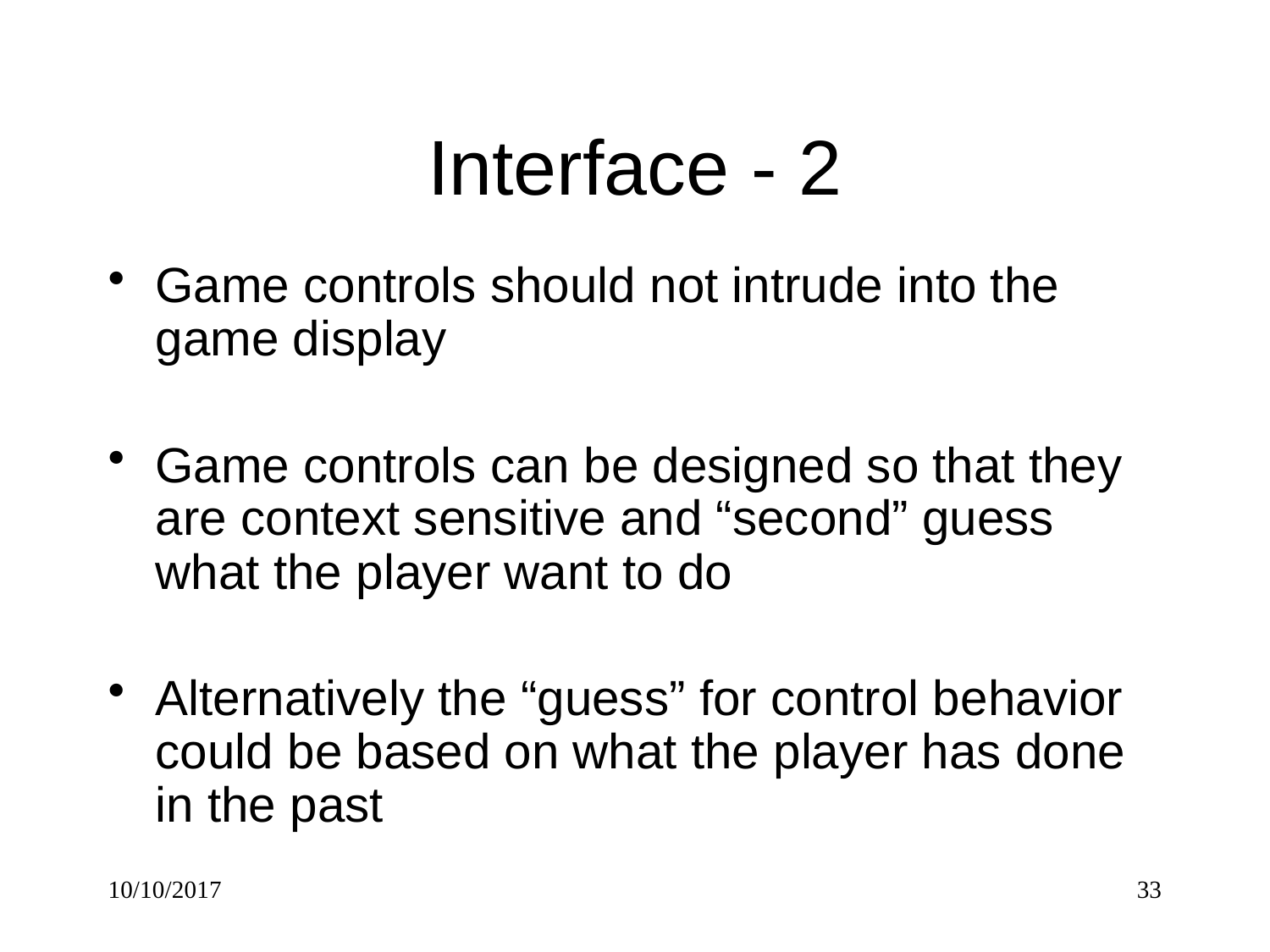

# Interface - 2
Game controls should not intrude into the game display

Game controls can be designed so that they are context sensitive and “second” guess what the player want to do

Alternatively the “guess” for control behavior could be based on what the player has done in the past
10/10/2017
33